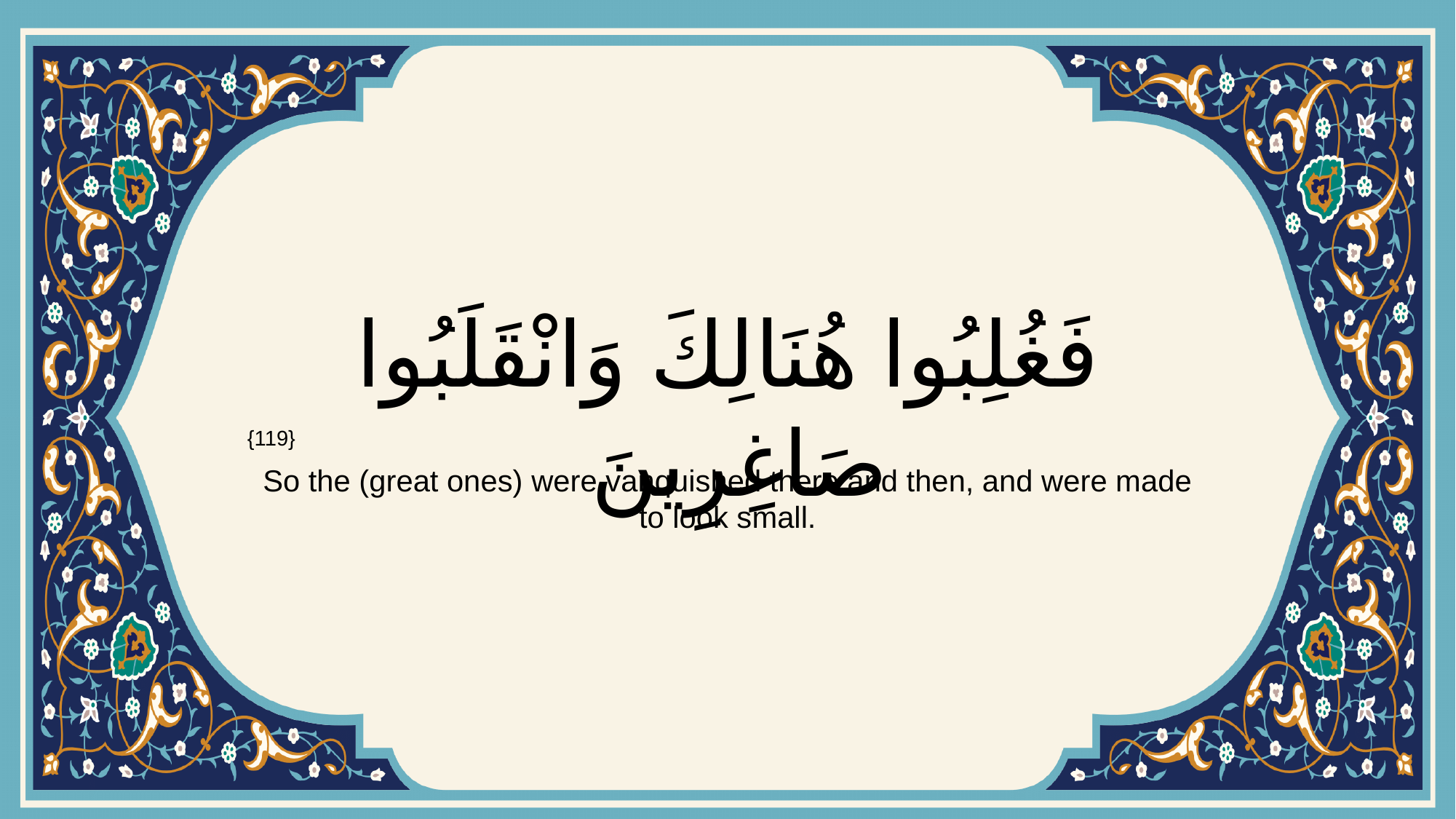

# فَغُلِبُوا هُنَالِكَ وَانْقَلَبُوا صَاغِرِينَ
{119}
So the (great ones) were vanquished there and then, and were made to look small.